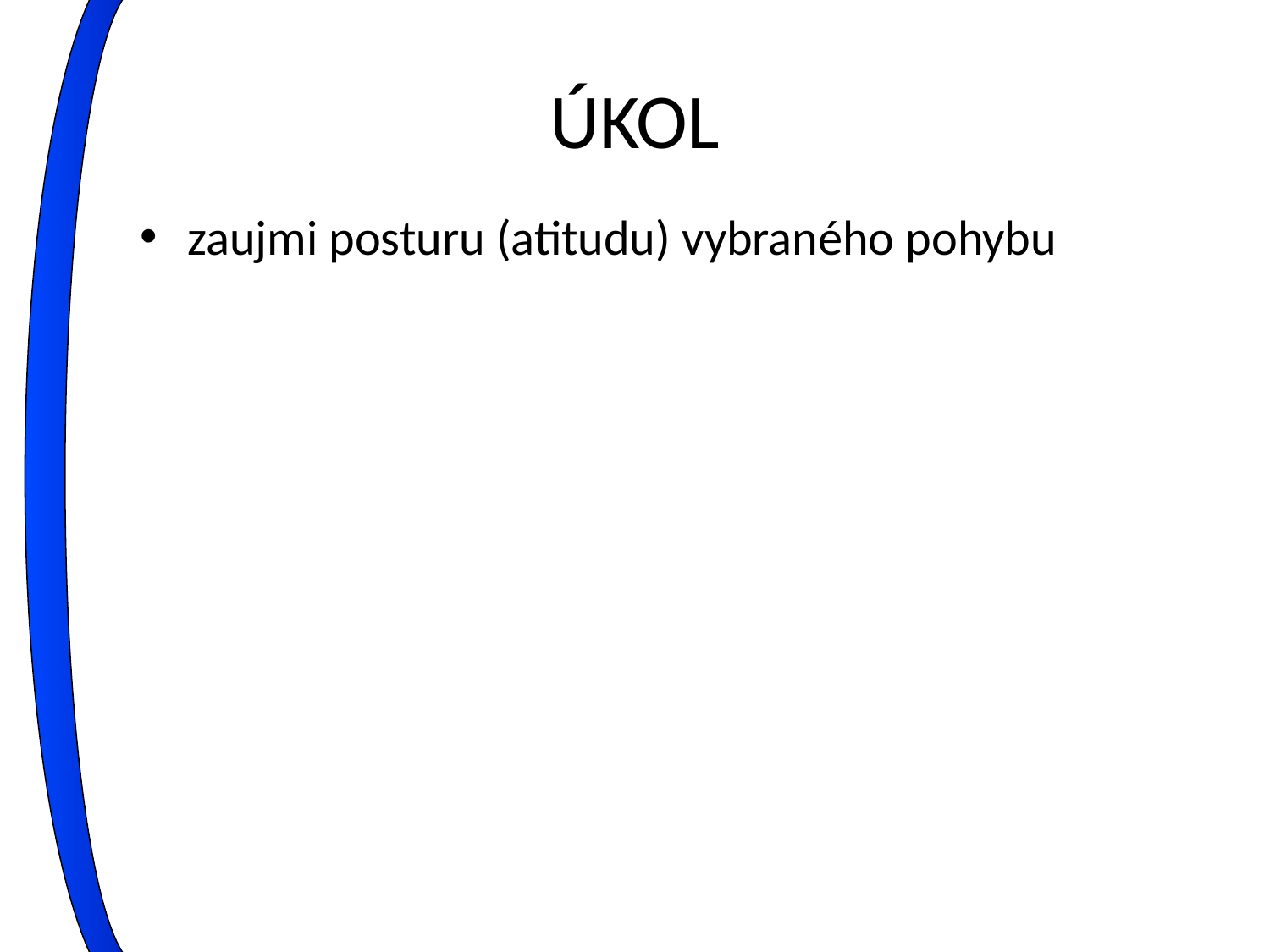

# ÚKOL
zaujmi posturu (atitudu) vybraného pohybu